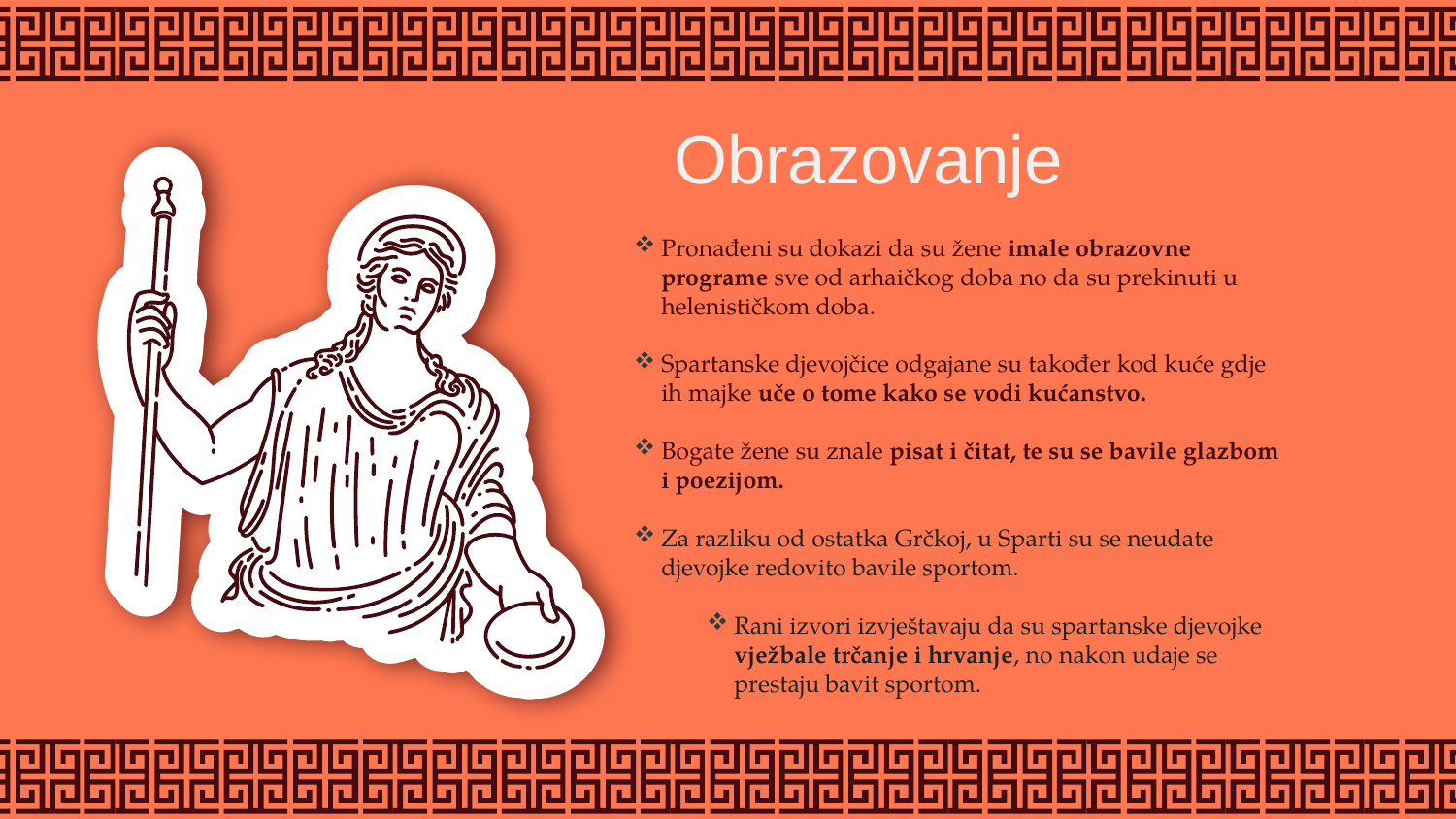

# Obrazovanje

Pronađeni su dokazi da su žene imale obrazovne programe sve od arhaičkog doba no da su prekinuti u helenističkom doba.

Spartanske djevojčice odgajane su također kod kuće gdje ih majke uče o tome kako se vodi kućanstvo.

Bogate žene su znale pisat i čitat, te su se bavile glazbom i poezijom.

Za razliku od ostatka Grčkoj, u Sparti su se neudate djevojke redovito bavile sportom.

Rani izvori izvještavaju da su spartanske djevojke vježbale trčanje i hrvanje, no nakon udaje se prestaju bavit sportom.